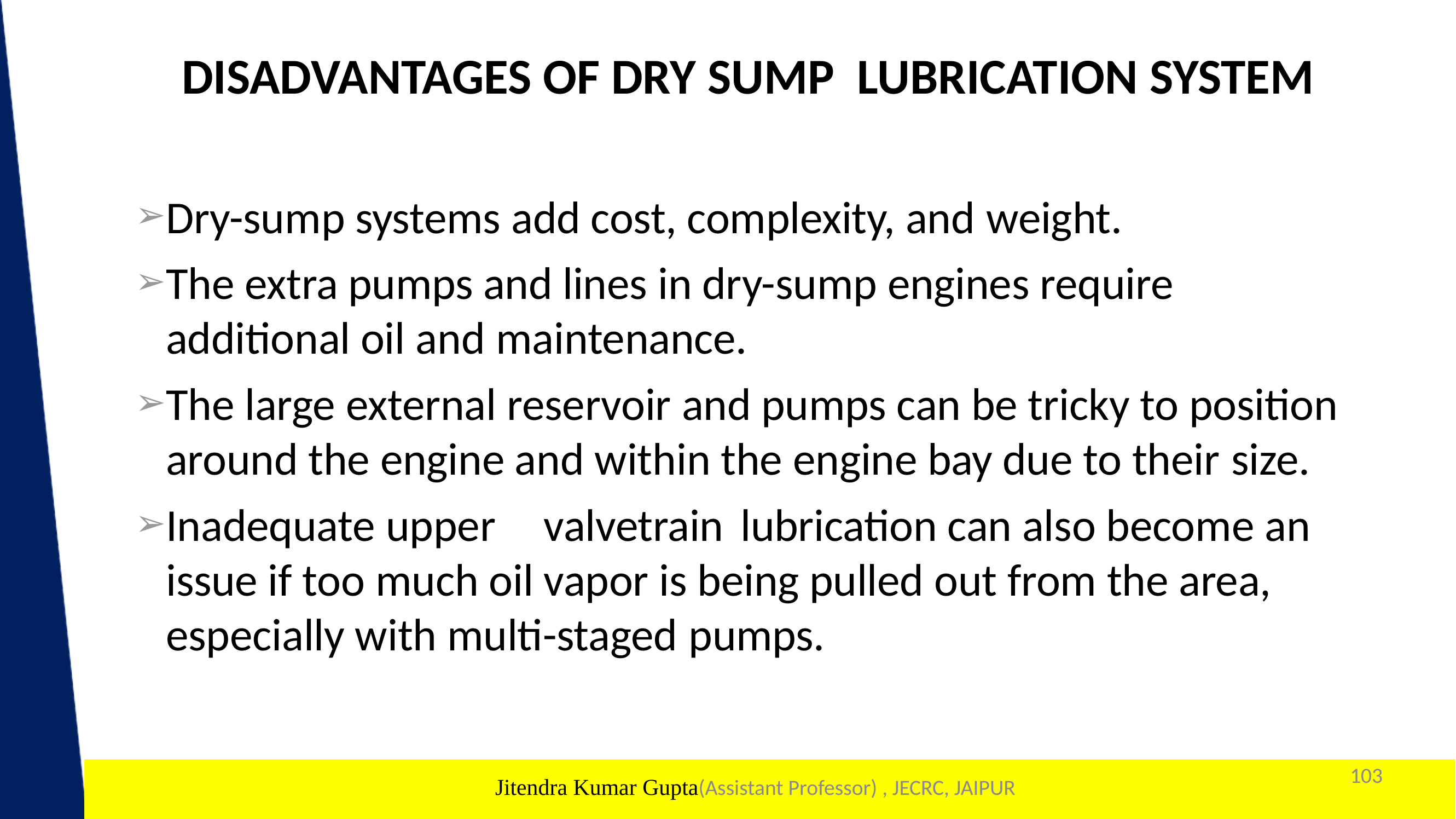

DISADVANTAGES OF DRY SUMP  LUBRICATION SYSTEM
Dry-sump systems add cost, complexity, and weight.
The extra pumps and lines in dry-sump engines require
additional oil and maintenance.
The large external reservoir and pumps can be tricky to position  around the engine and within the engine bay due to their size.
Inadequate upper	valvetrain	lubrication can also become an  issue if too much oil vapor is being pulled out from the area,
especially with multi-staged pumps.
103
1
Jitendra Kumar Gupta(Assistant Professor) , JECRC, JAIPUR